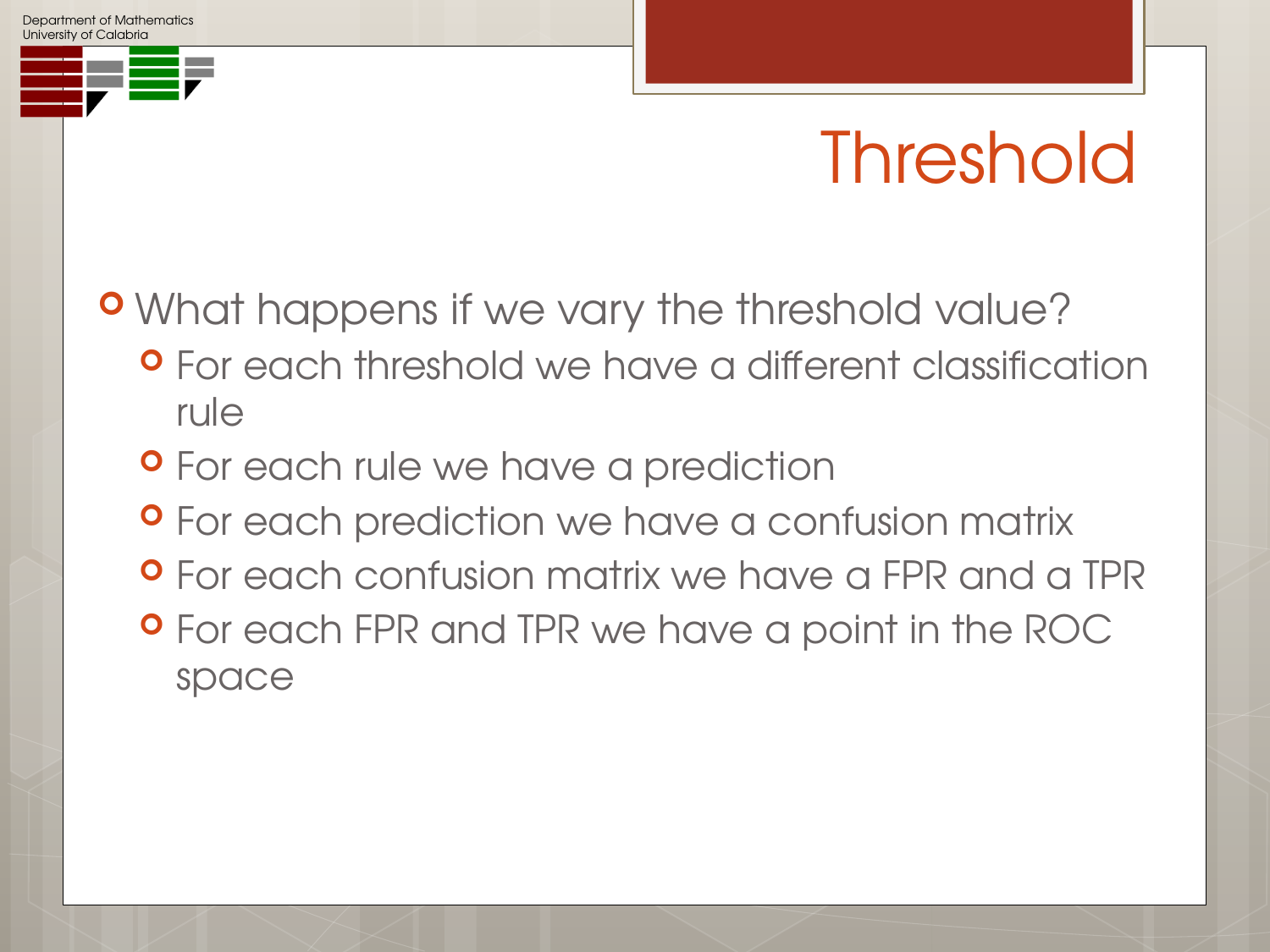

# Threshold
What happens if we vary the threshold value?
For each threshold we have a different classification rule
For each rule we have a prediction
For each prediction we have a confusion matrix
For each confusion matrix we have a FPR and a TPR
For each FPR and TPR we have a point in the ROC space